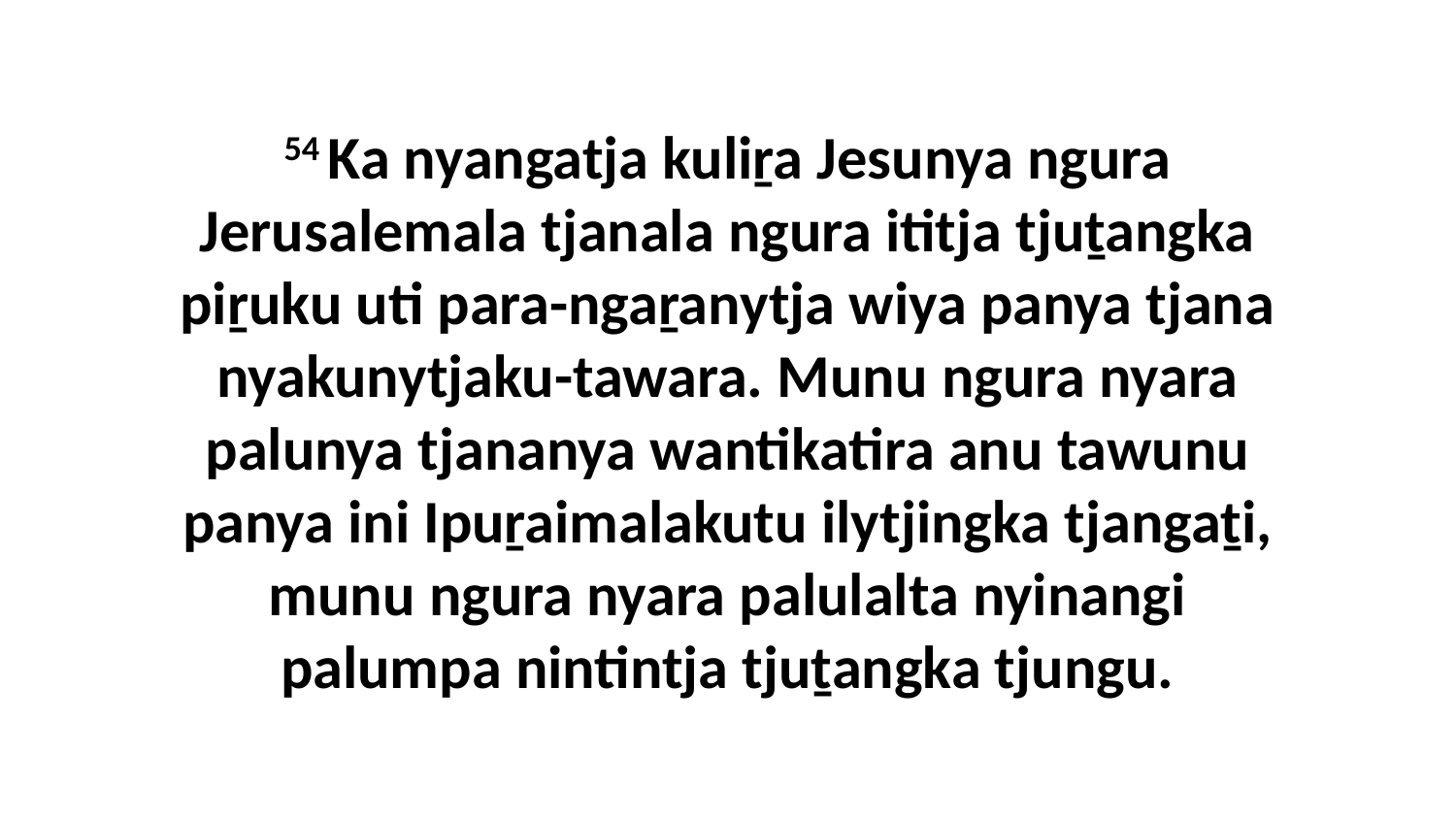

54 Ka nyangatja kuliṟa Jesunya ngura Jerusalemala tjanala ngura ititja tjuṯangka piṟuku uti para-ngaṟanytja wiya panya tjana nyakunytjaku-tawara. Munu ngura nyara palunya tjananya wantikatira anu tawunu panya ini Ipuṟaimalakutu ilytjingka tjangaṯi, munu ngura nyara palulalta nyinangi palumpa nintintja tjuṯangka tjungu.